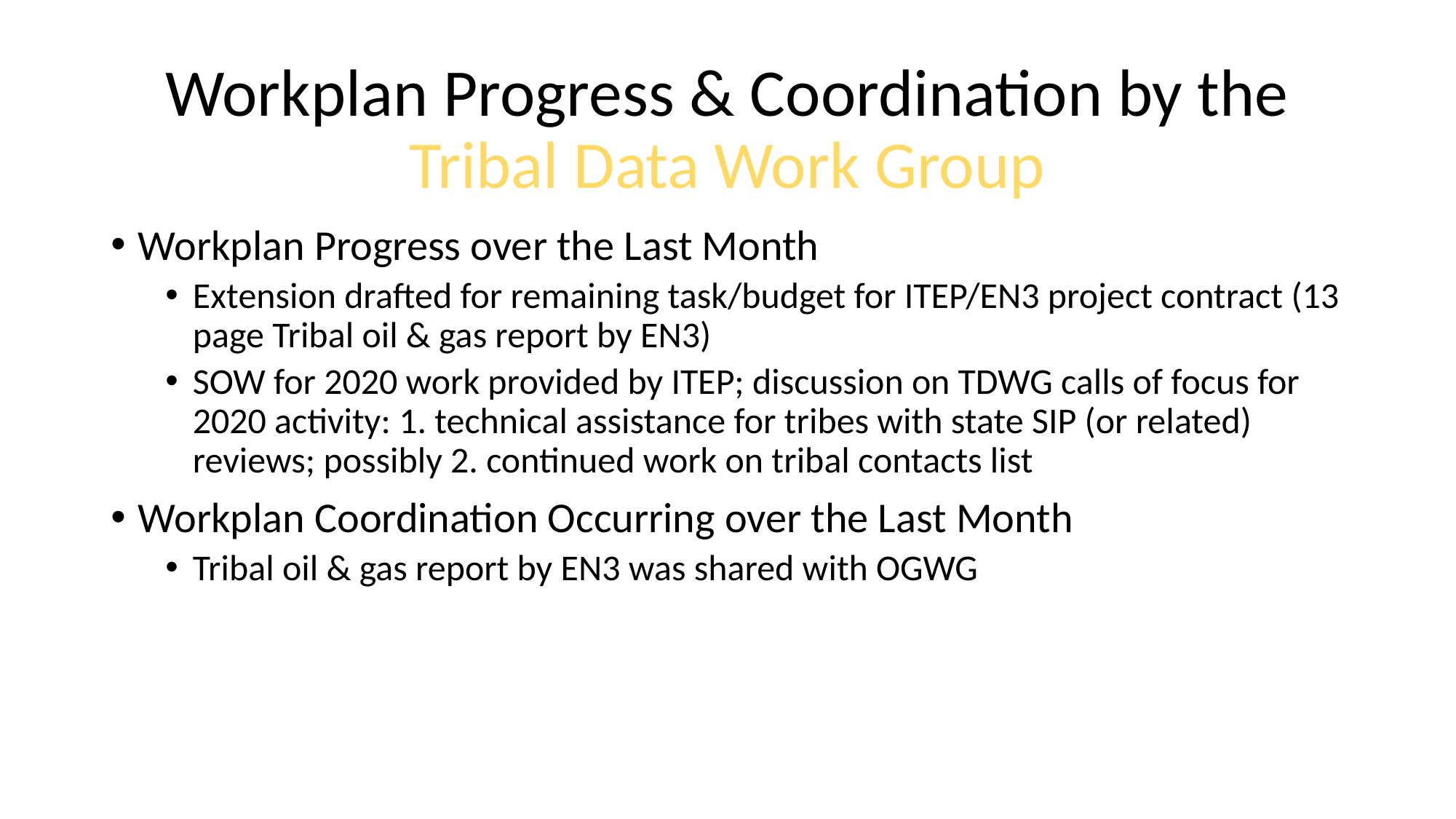

# Workplan Progress & Coordination by the Tribal Data Work Group
Workplan Progress over the Last Month
Extension drafted for remaining task/budget for ITEP/EN3 project contract (13 page Tribal oil & gas report by EN3)
SOW for 2020 work provided by ITEP; discussion on TDWG calls of focus for 2020 activity: 1. technical assistance for tribes with state SIP (or related) reviews; possibly 2. continued work on tribal contacts list
Workplan Coordination Occurring over the Last Month
Tribal oil & gas report by EN3 was shared with OGWG